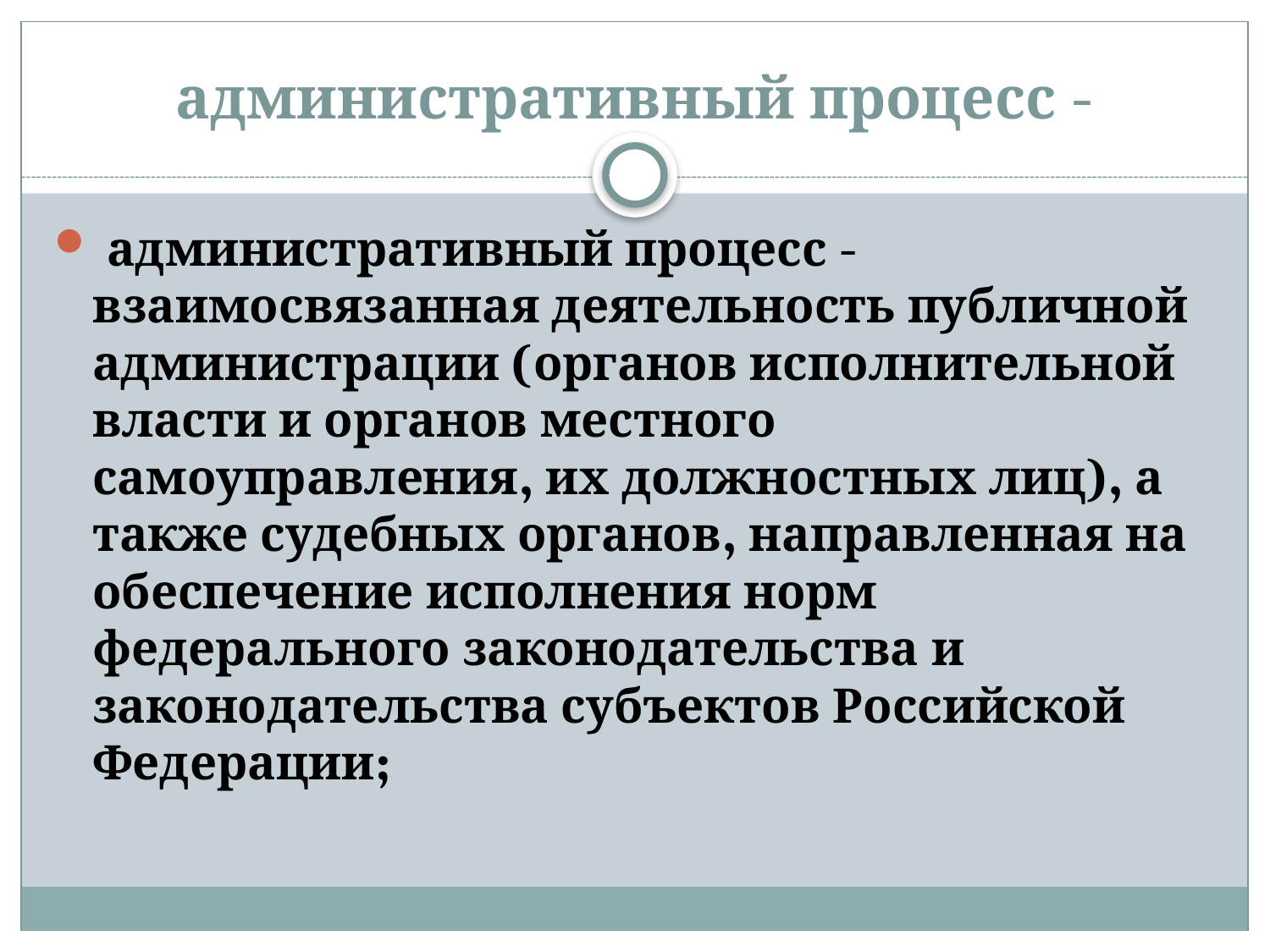

# административный процесс -
 административный процесс - взаимосвязанная деятельность публичной администрации (органов исполнительной власти и органов местного самоуправления, их должностных лиц), а также судебных органов, направленная на обеспечение исполнения норм федерального законодательства и законодательства субъектов Российской Федерации;